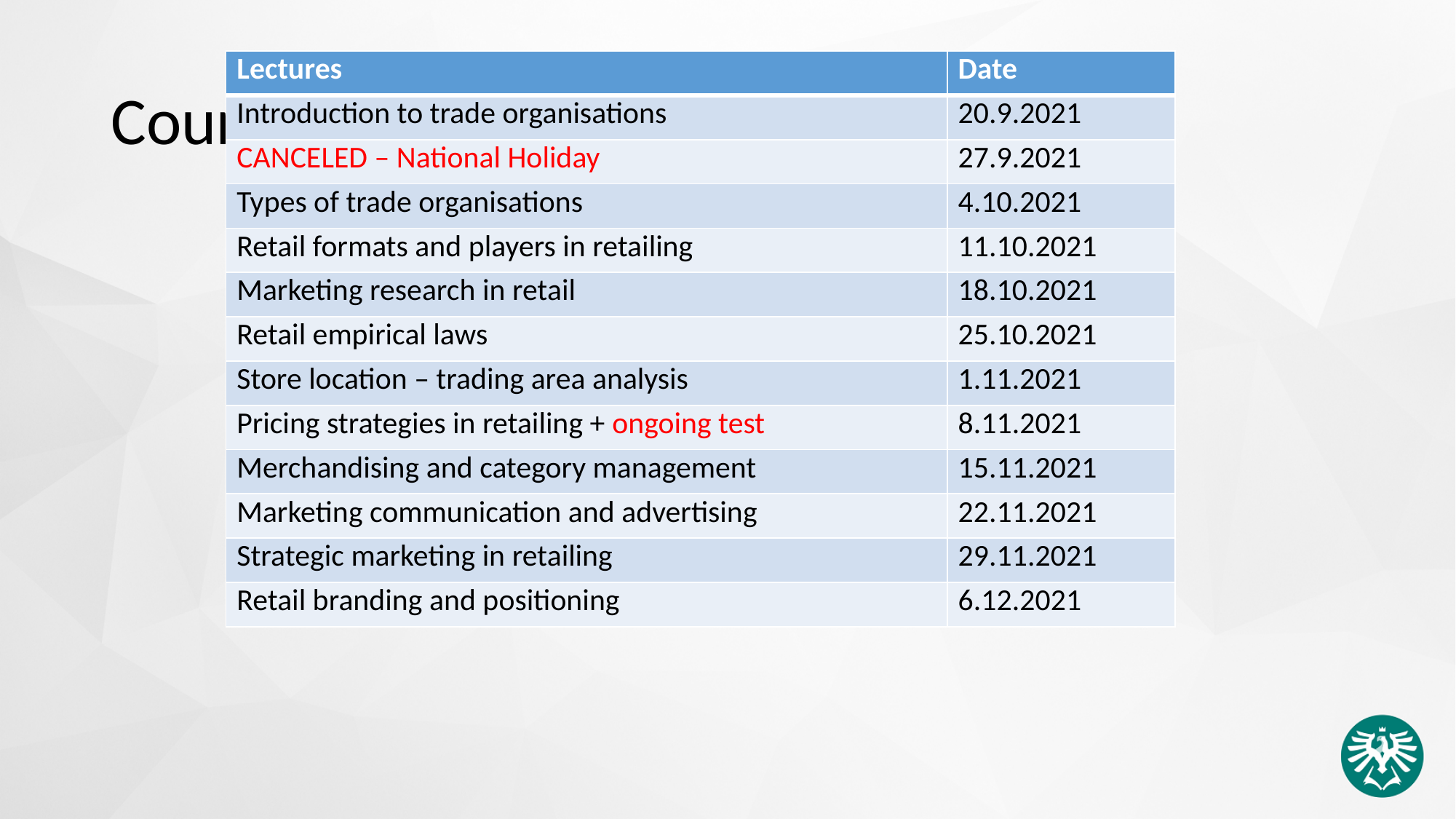

# Course content
| Lectures | Date |
| --- | --- |
| Introduction to trade organisations | 20.9.2021 |
| CANCELED – National Holiday | 27.9.2021 |
| Types of trade organisations | 4.10.2021 |
| Retail formats and players in retailing | 11.10.2021 |
| Marketing research in retail | 18.10.2021 |
| Retail empirical laws | 25.10.2021 |
| Store location – trading area analysis | 1.11.2021 |
| Pricing strategies in retailing + ongoing test | 8.11.2021 |
| Merchandising and category management | 15.11.2021 |
| Marketing communication and advertising | 22.11.2021 |
| Strategic marketing in retailing | 29.11.2021 |
| Retail branding and positioning | 6.12.2021 |